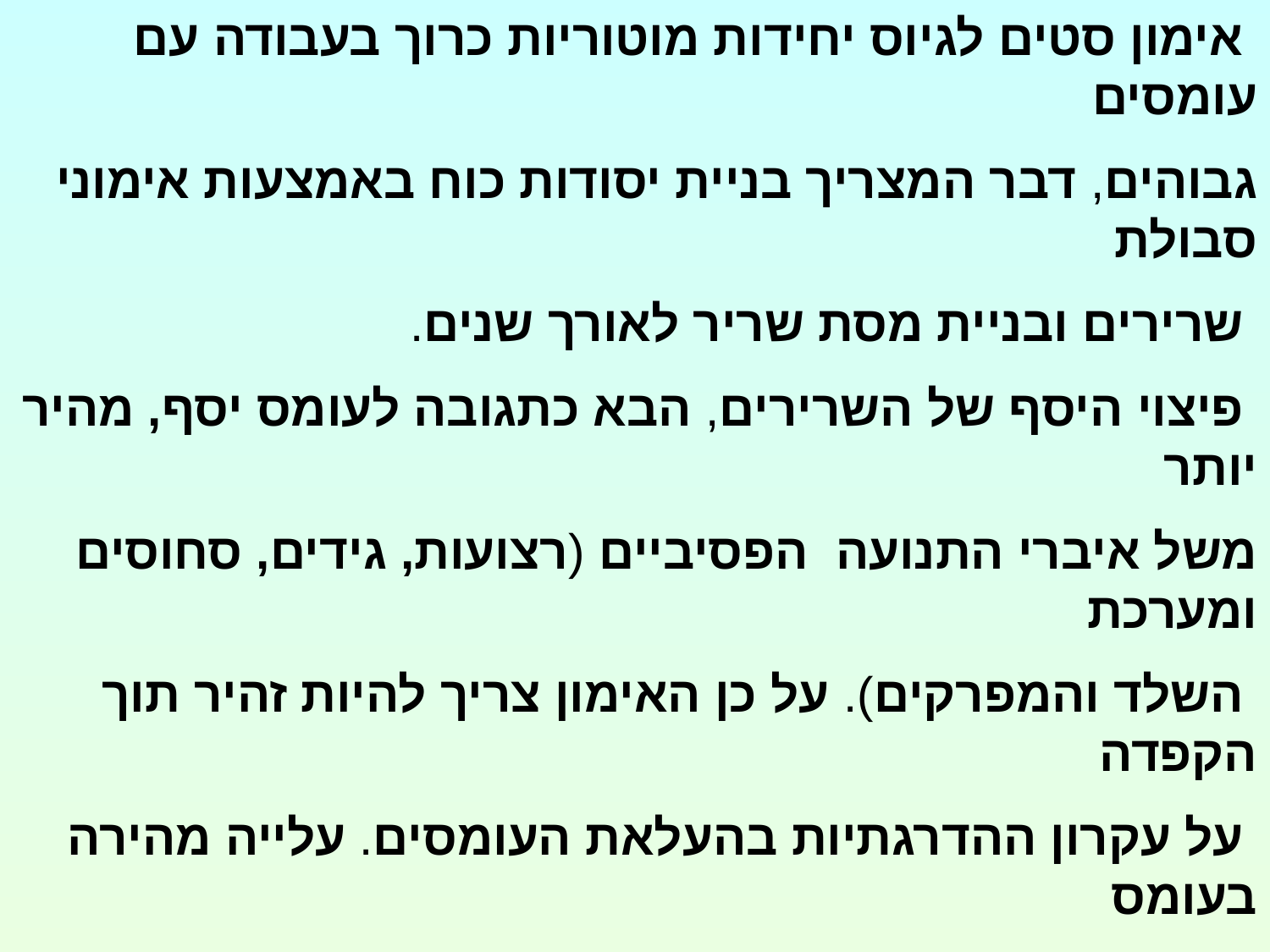

אימון סטים לגיוס יחידות מוטוריות כרוך בעבודה עם עומסים
גבוהים, דבר המצריך בניית יסודות כוח באמצעות אימוני סבולת
 שרירים ובניית מסת שריר לאורך שנים.
 פיצוי היסף של השרירים, הבא כתגובה לעומס יסף, מהיר יותר
משל איברי התנועה  הפסיביים (רצועות, גידים, סחוסים ומערכת
 השלד והמפרקים). על כן האימון צריך להיות זהיר תוך הקפדה
 על עקרון ההדרגתיות בהעלאת העומסים. עלייה מהירה בעומס
 עלולה לגרום פציעות באיברי התנועה הפסיביים.
 אימון סטים לשיפור יכולת הגיוס של היחידות המוטוריות מומלץ
 לספורטאים הישגיים, ולא כאמצעי לפיתוח כושר גופני כללי
כחלק מתחזוקת הגוף.